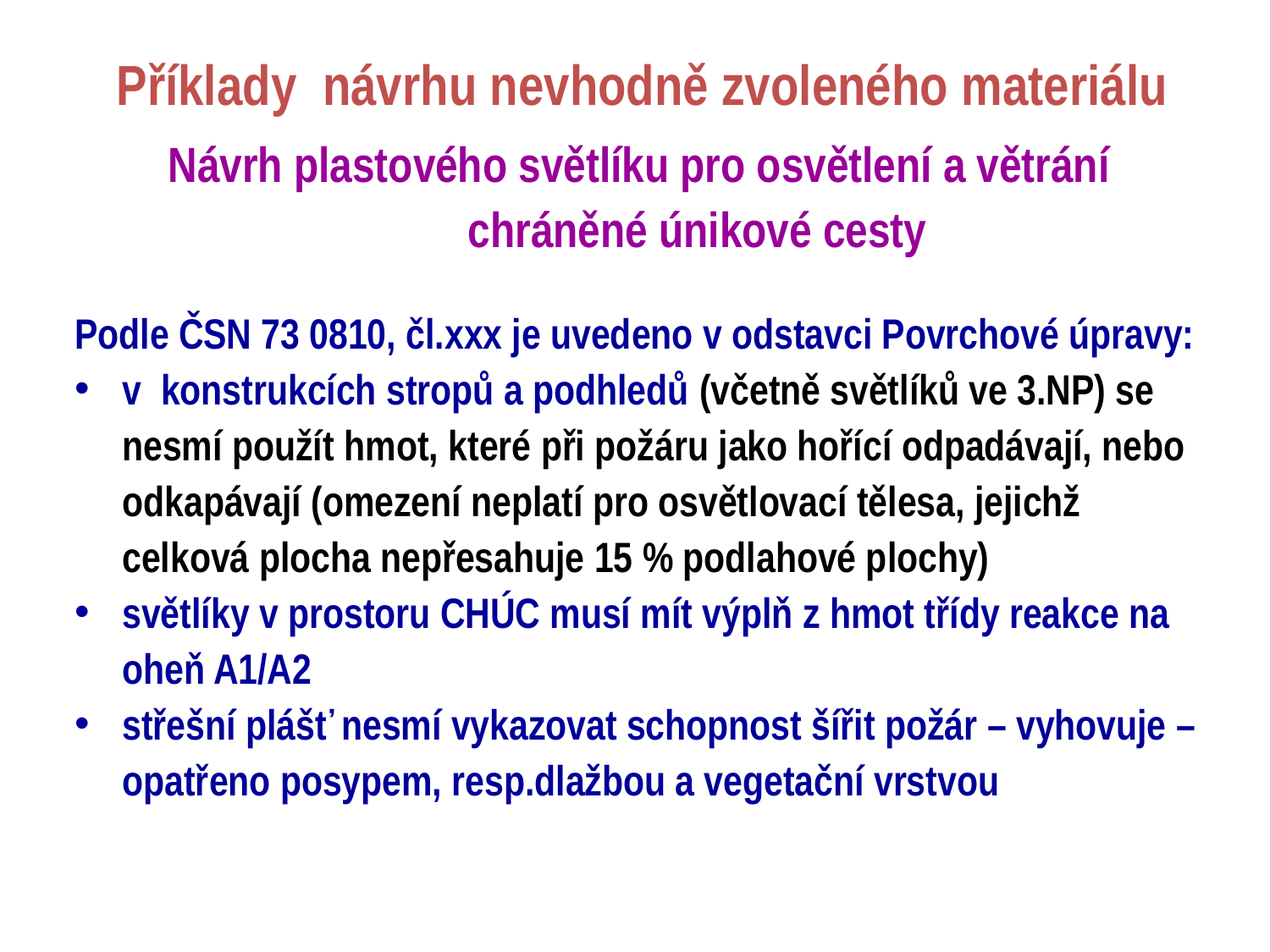

# Příklady  návrhu nevhodně zvoleného materiálu

Návrh plastového světlíku pro osvětlení a větrání chráněné únikové cesty
Podle ČSN 73 0810, čl.xxx je uvedeno v odstavci Povrchové úpravy:
v  konstrukcích stropů a podhledů (včetně světlíků ve 3.NP) se nesmí použít hmot, které při požáru jako hořící odpadávají, nebo odkapávají (omezení neplatí pro osvětlovací tělesa, jejichž celková plocha nepřesahuje 15 % podlahové plochy)
světlíky v prostoru CHÚC musí mít výplň z hmot třídy reakce na oheň A1/A2
střešní plášť nesmí vykazovat schopnost šířit požár – vyhovuje – opatřeno posypem, resp.dlažbou a vegetační vrstvou